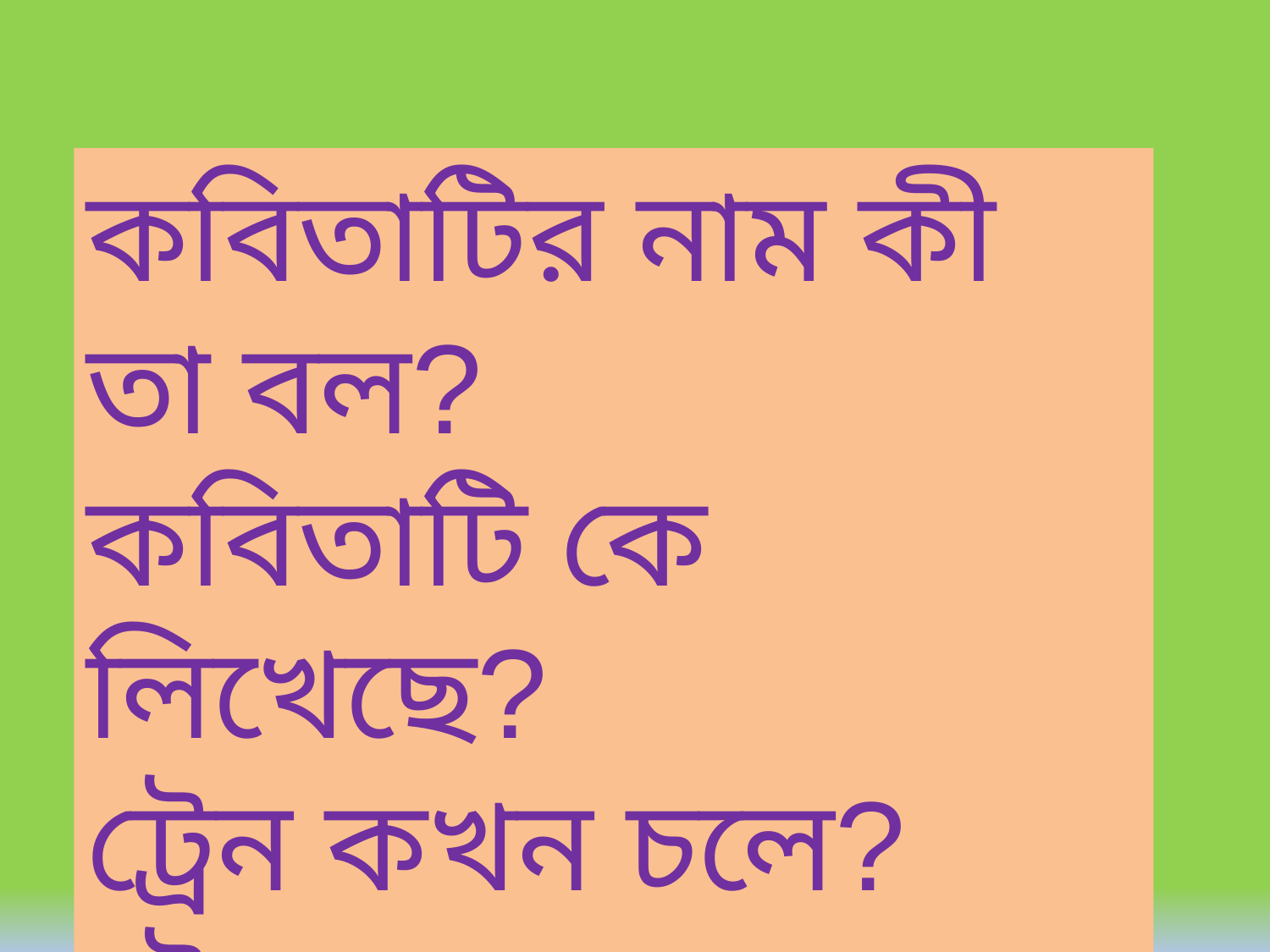

কবিতাটির নাম কী তা বল?
কবিতাটি কে লিখেছে?
ট্রেন কখন চলে?
ট্রেন কেমন শব্দ করে?